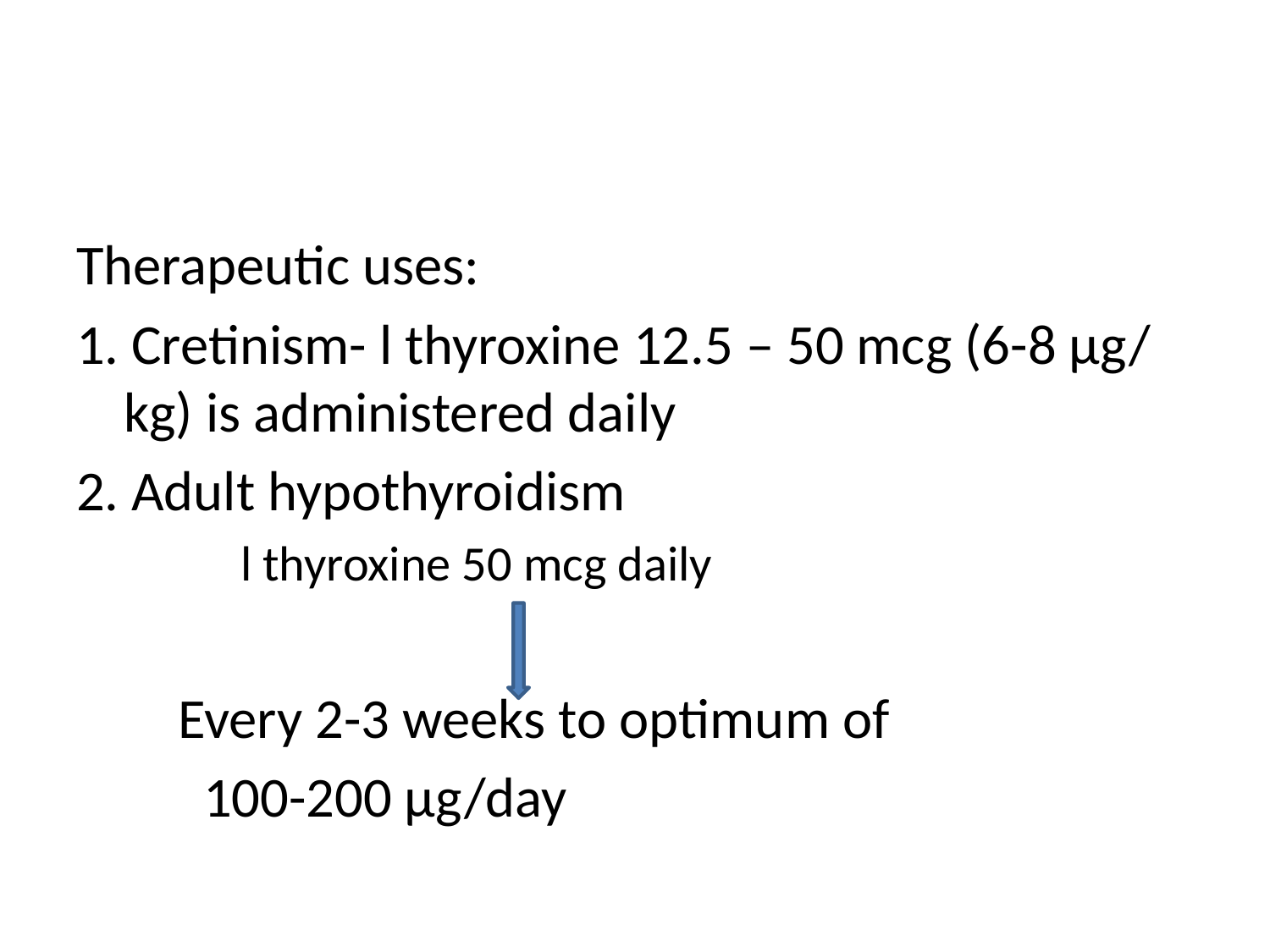

#
Therapeutic uses:
1. Cretinism- l thyroxine 12.5 – 50 mcg (6-8 µg/ kg) is administered daily
2. Adult hypothyroidism
         l thyroxine 50 mcg daily

        Every 2-3 weeks to optimum of
          100-200 µg/day